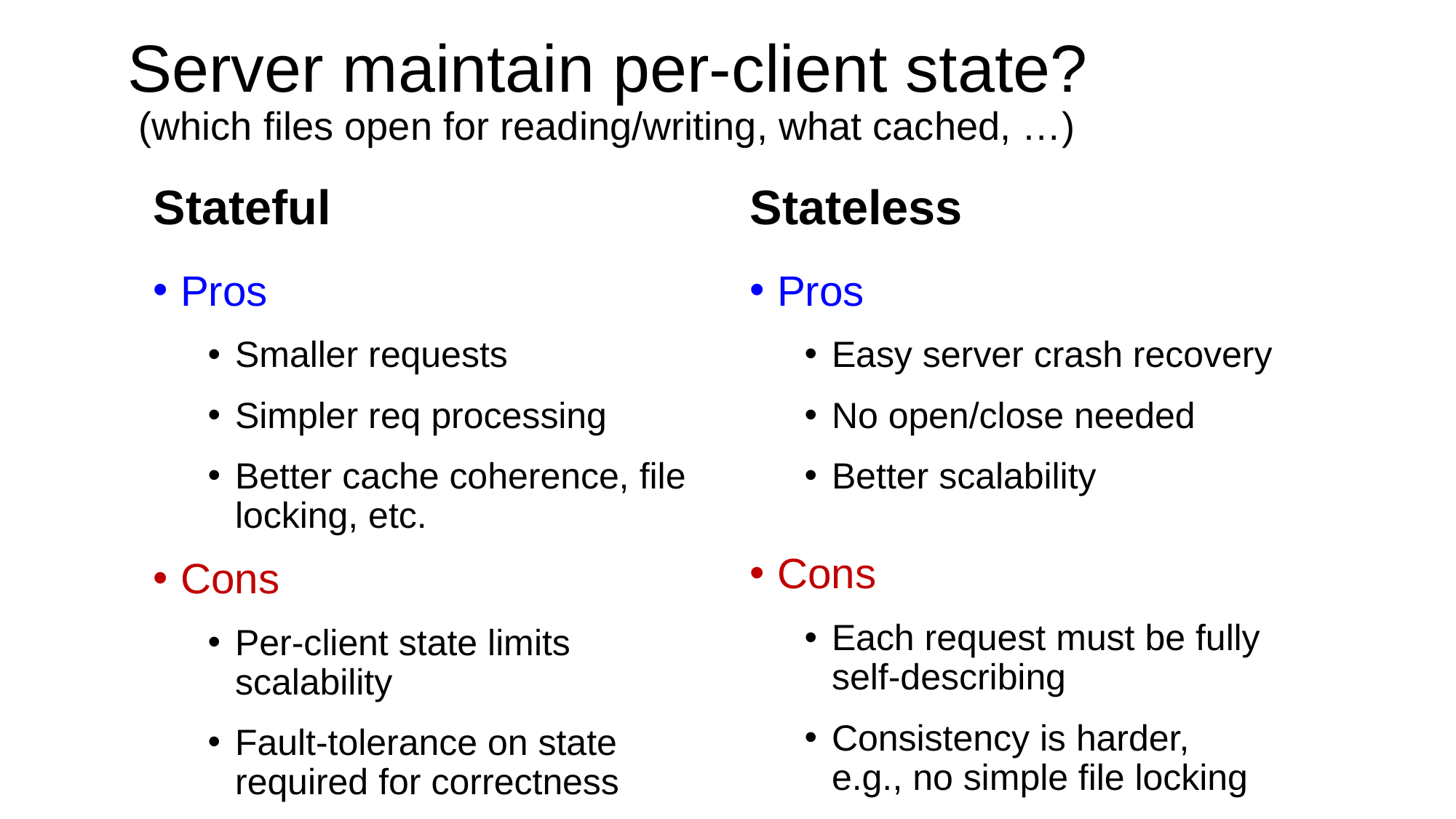

# Server maintain per-client state? (which files open for reading/writing, what cached, …)
Stateful
Stateless
Pros
Smaller requests
Simpler req processing
Better cache coherence, file locking, etc.
Cons
Per-client state limits scalability
Fault-tolerance on state required for correctness
Pros
Easy server crash recovery
No open/close needed
Better scalability

Cons
Each request must be fully self-describing
Consistency is harder,        e.g., no simple file locking